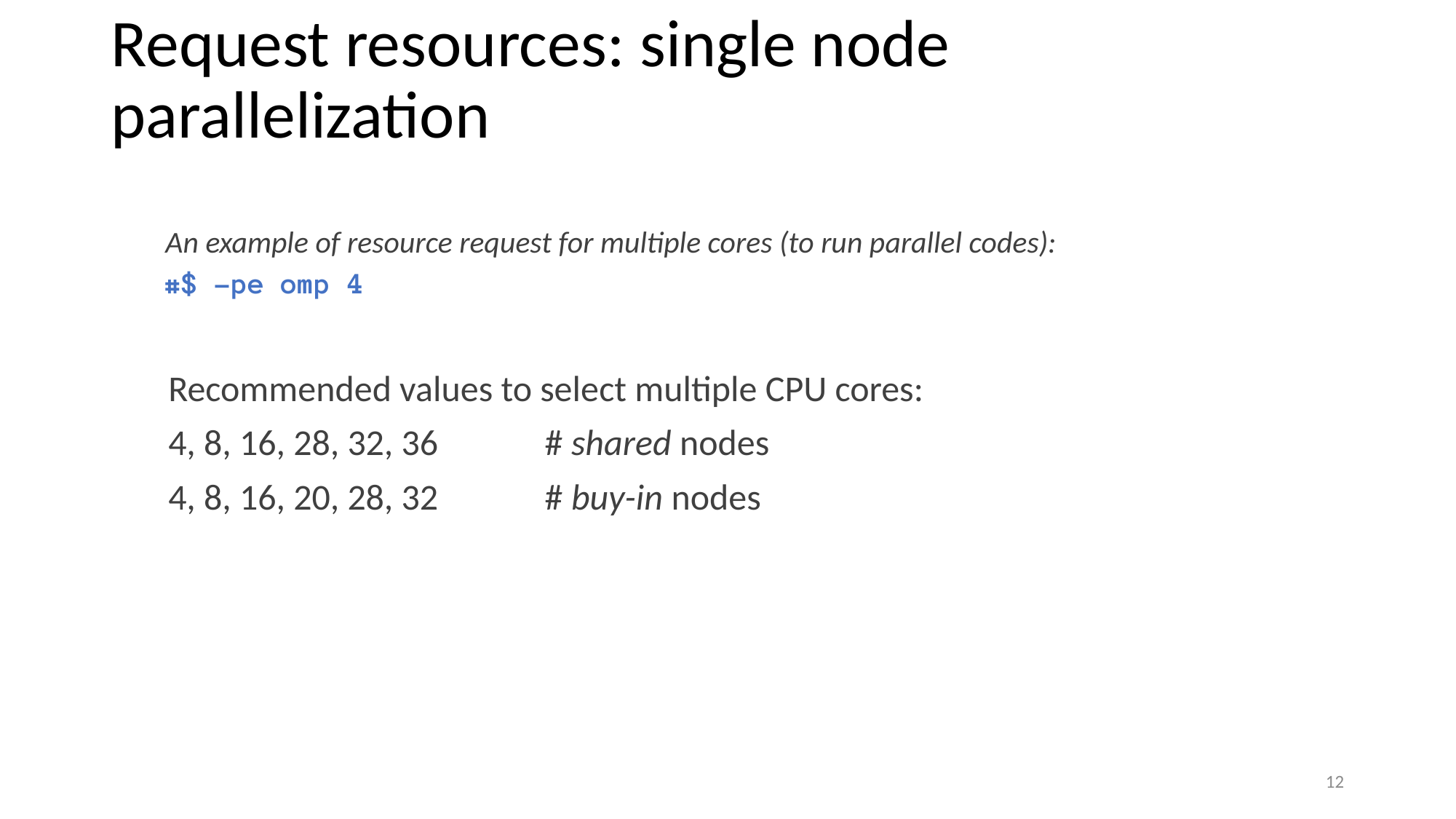

# Request resources: single node parallelization

An example of resource request for multiple cores (to run parallel codes):
#$ -pe omp 4

       Recommended values to select multiple CPU cores:
       4, 8, 16, 28, 32, 36             # shared nodes
       4, 8, 16, 20, 28, 32             # buy-in nodes

12